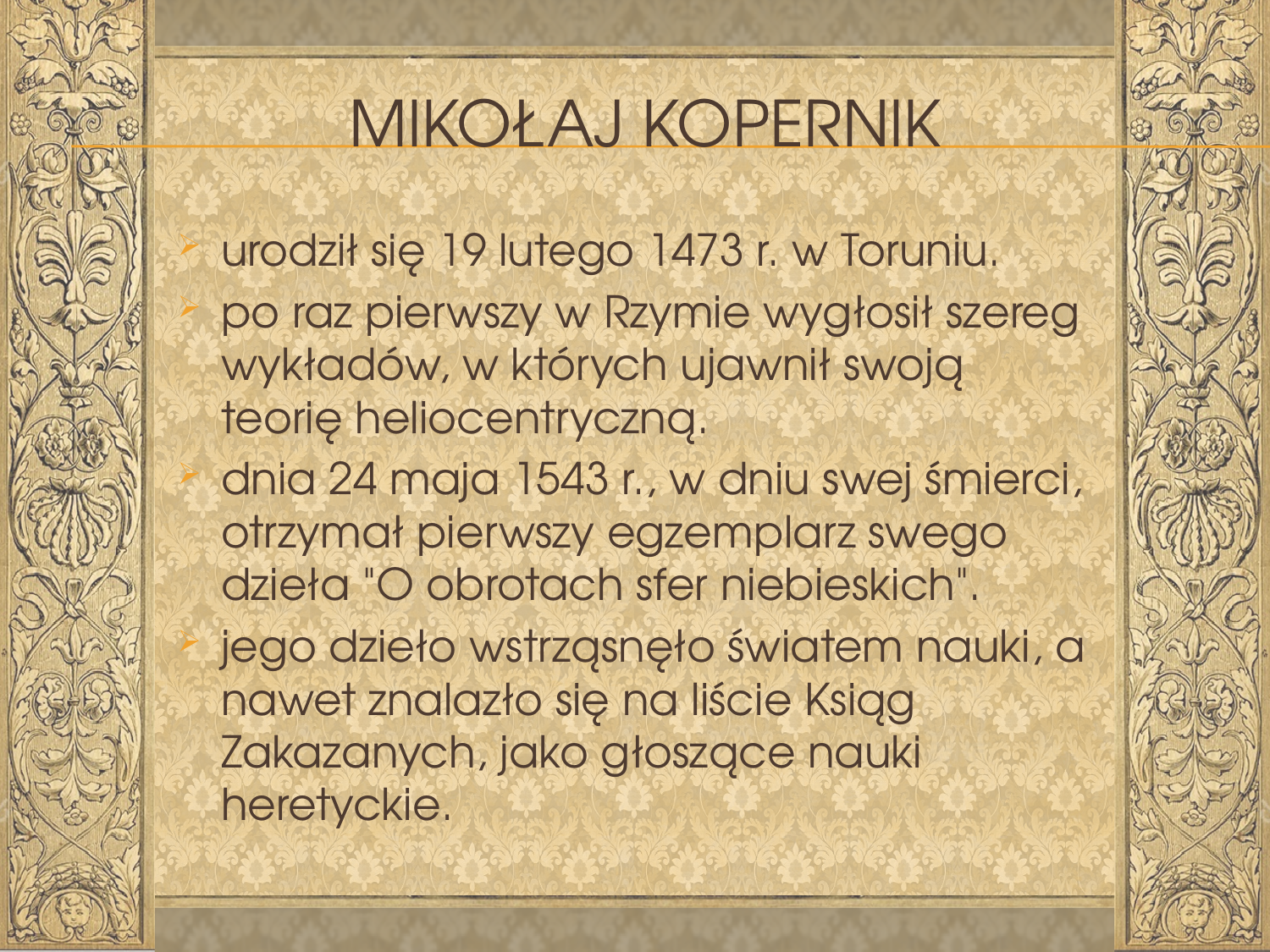

# Mikołaj Kopernik
urodził się 19 lutego 1473 r. w Toruniu.
po raz pierwszy w Rzymie wygłosił szereg wykładów, w których ujawnił swoją teorię heliocentryczną.
dnia 24 maja 1543 r., w dniu swej śmierci, otrzymał pierwszy egzemplarz swego dzieła "O obrotach sfer niebieskich".
jego dzieło wstrząsnęło światem nauki, a nawet znalazło się na liście Ksiąg Zakazanych, jako głoszące nauki heretyckie.